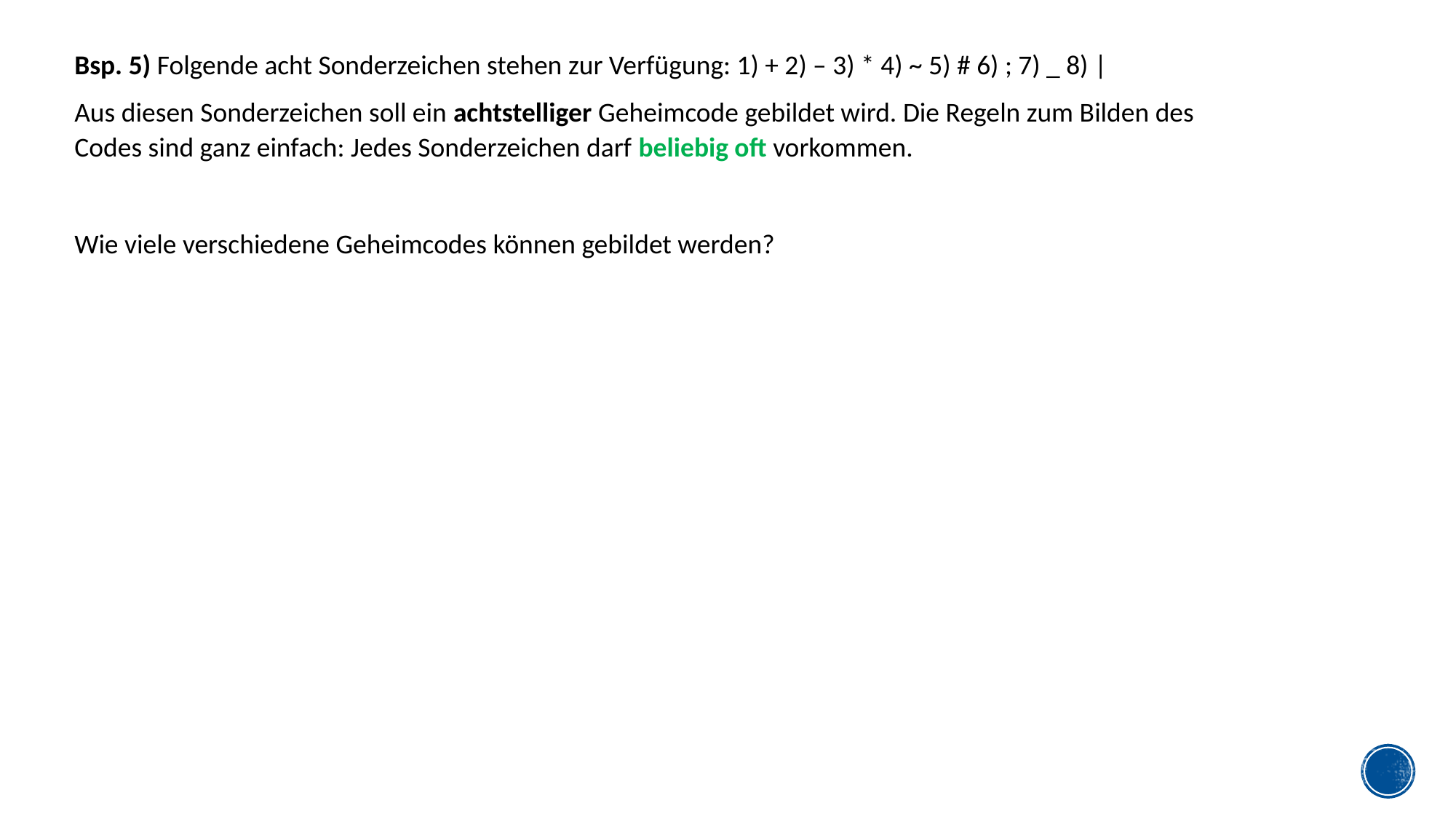

Bsp. 5) Folgende acht Sonderzeichen stehen zur Verfügung: 1) + 2) – 3) * 4) ~ 5) # 6) ; 7) _ 8) |
Aus diesen Sonderzeichen soll ein achtstelliger Geheimcode gebildet wird. Die Regeln zum Bilden des Codes sind ganz einfach: Jedes Sonderzeichen darf beliebig oft vorkommen.

Wie viele verschiedene Geheimcodes können gebildet werden?